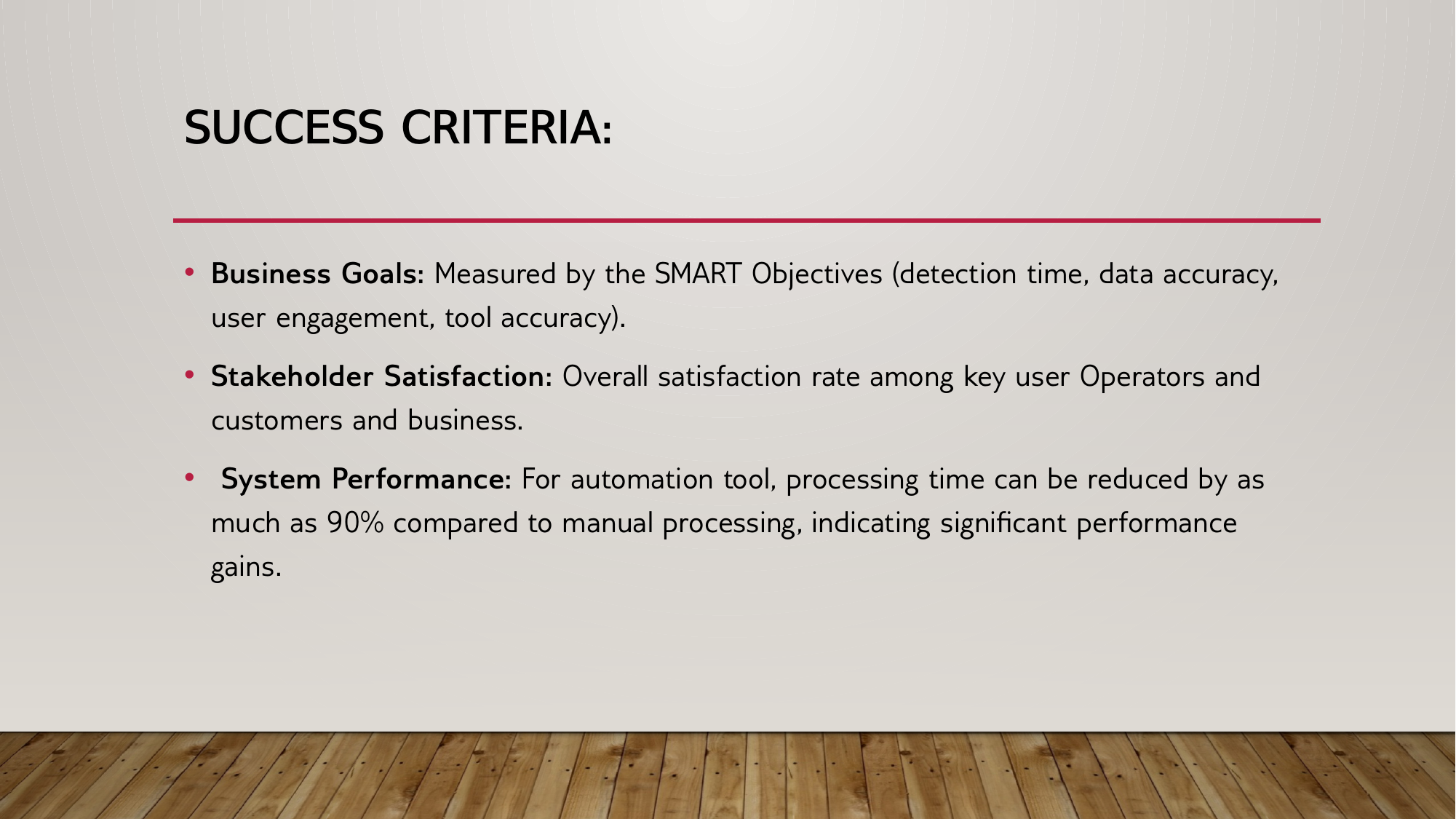

# Success Criteria:
Business Goals: Measured by the SMART Objectives (detection time, data accuracy, user engagement, tool accuracy).
Stakeholder Satisfaction: Overall satisfaction rate among key user Operators and customers and business.
 System Performance: For automation tool, processing time can be reduced by as much as 90% compared to manual processing, indicating significant performance gains.